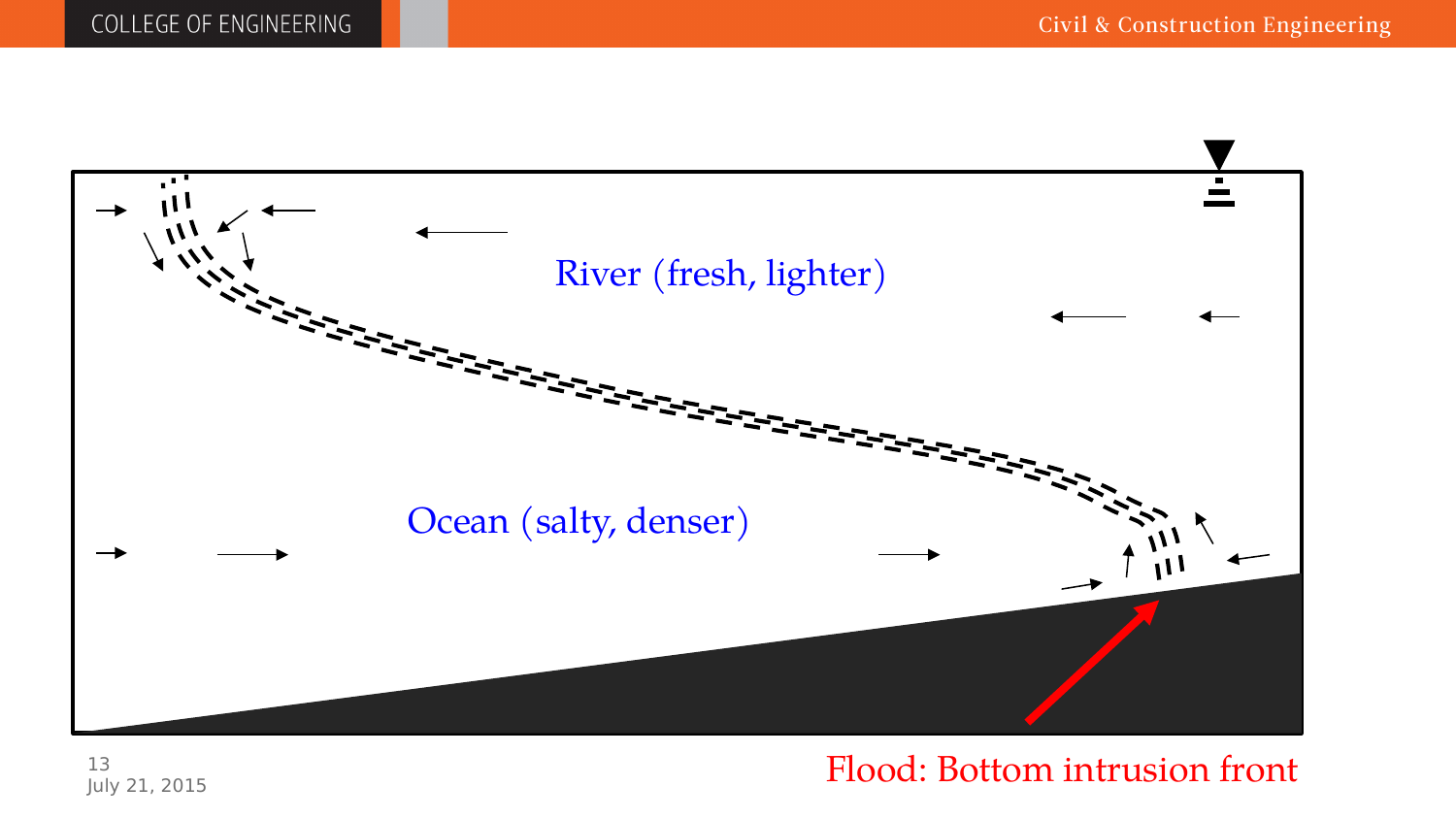

River (fresh, lighter)
Ocean (salty, denser)
Flood: Bottom intrusion front
13
July 21, 2015